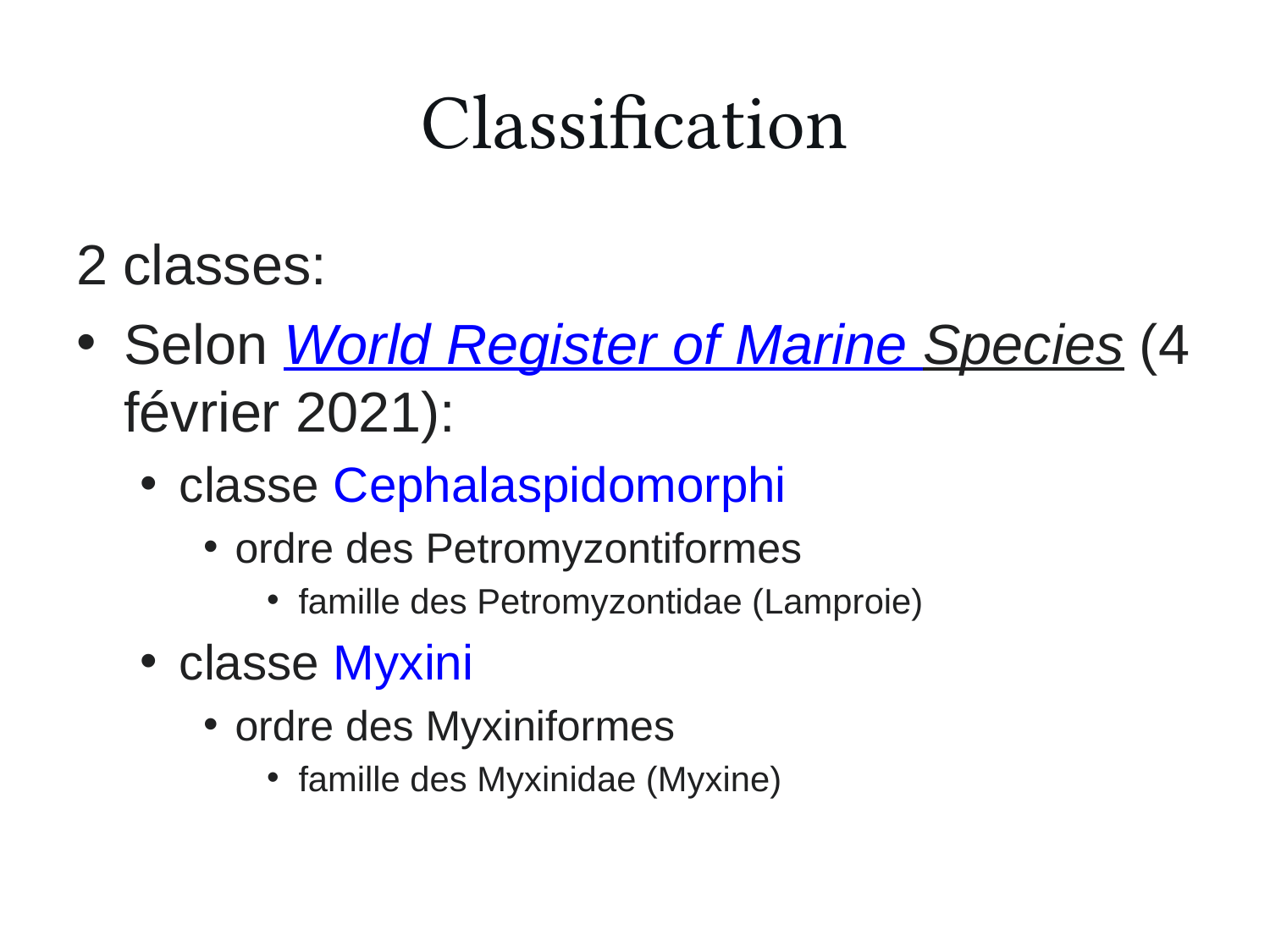

# Classification
2 classes:
Selon World Register of Marine Species (4 février 2021):
classe Cephalaspidomorphi
ordre des Petromyzontiformes
famille des Petromyzontidae (Lamproie)
classe Myxini
ordre des Myxiniformes
famille des Myxinidae (Myxine)